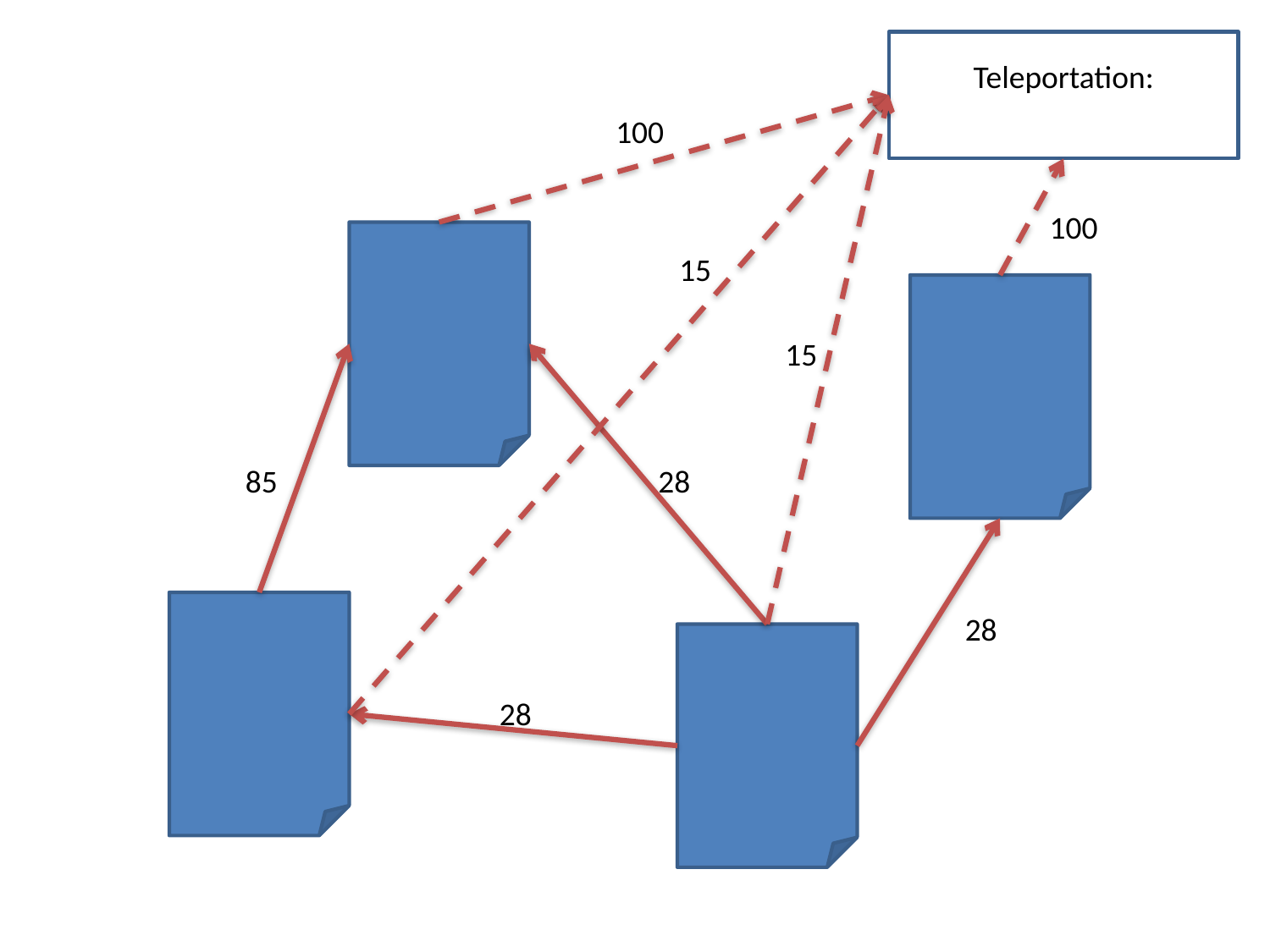

Teleportation:

100
100

15

15
85
28

28

28